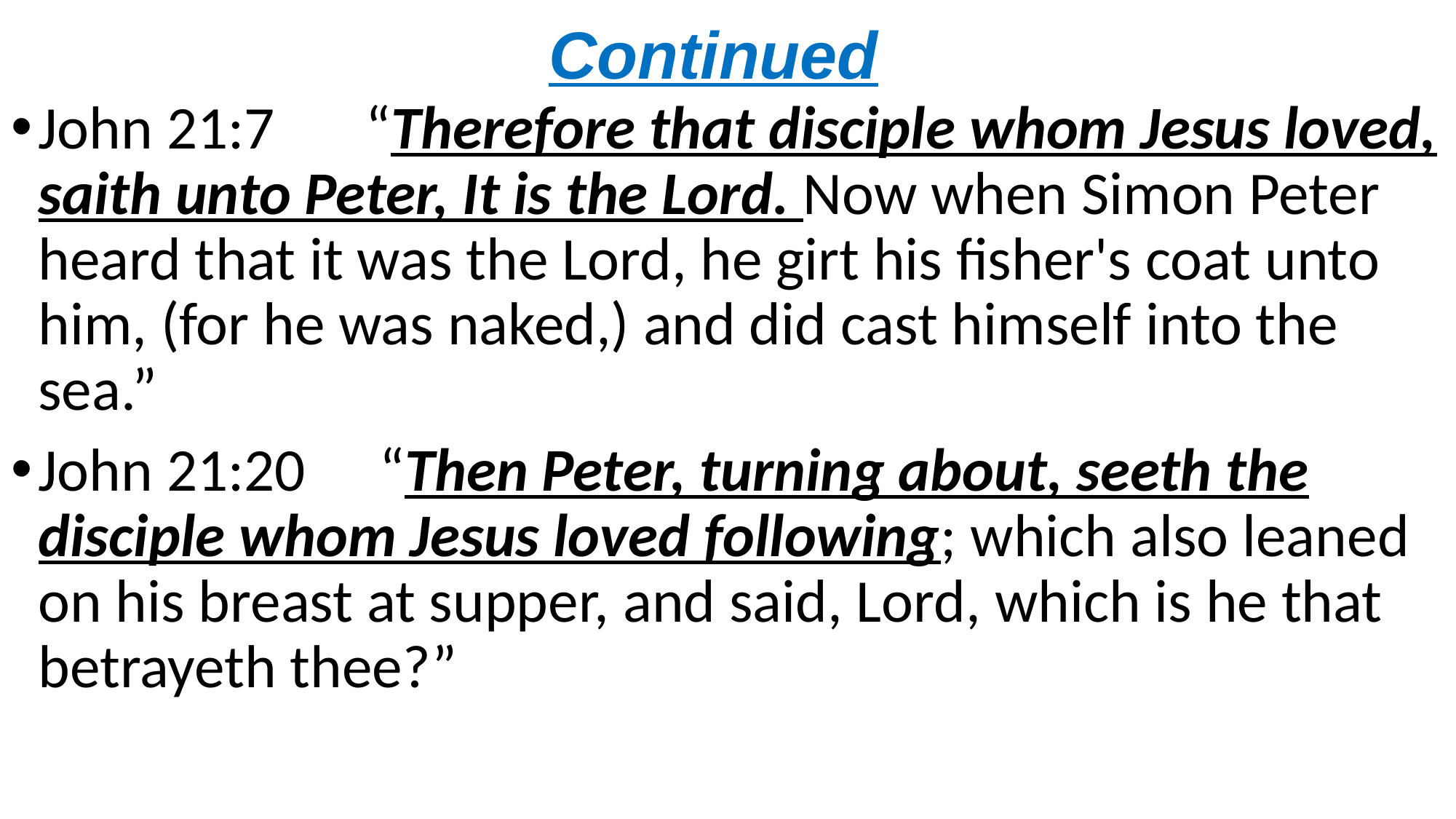

# Continued
John 21:7	“Therefore that disciple whom Jesus loved, saith unto Peter, It is the Lord. Now when Simon Peter heard that it was the Lord, he girt his fisher's coat unto him, (for he was naked,) and did cast himself into the sea.”
John 21:20	 “Then Peter, turning about, seeth the disciple whom Jesus loved following; which also leaned on his breast at supper, and said, Lord, which is he that betrayeth thee?”